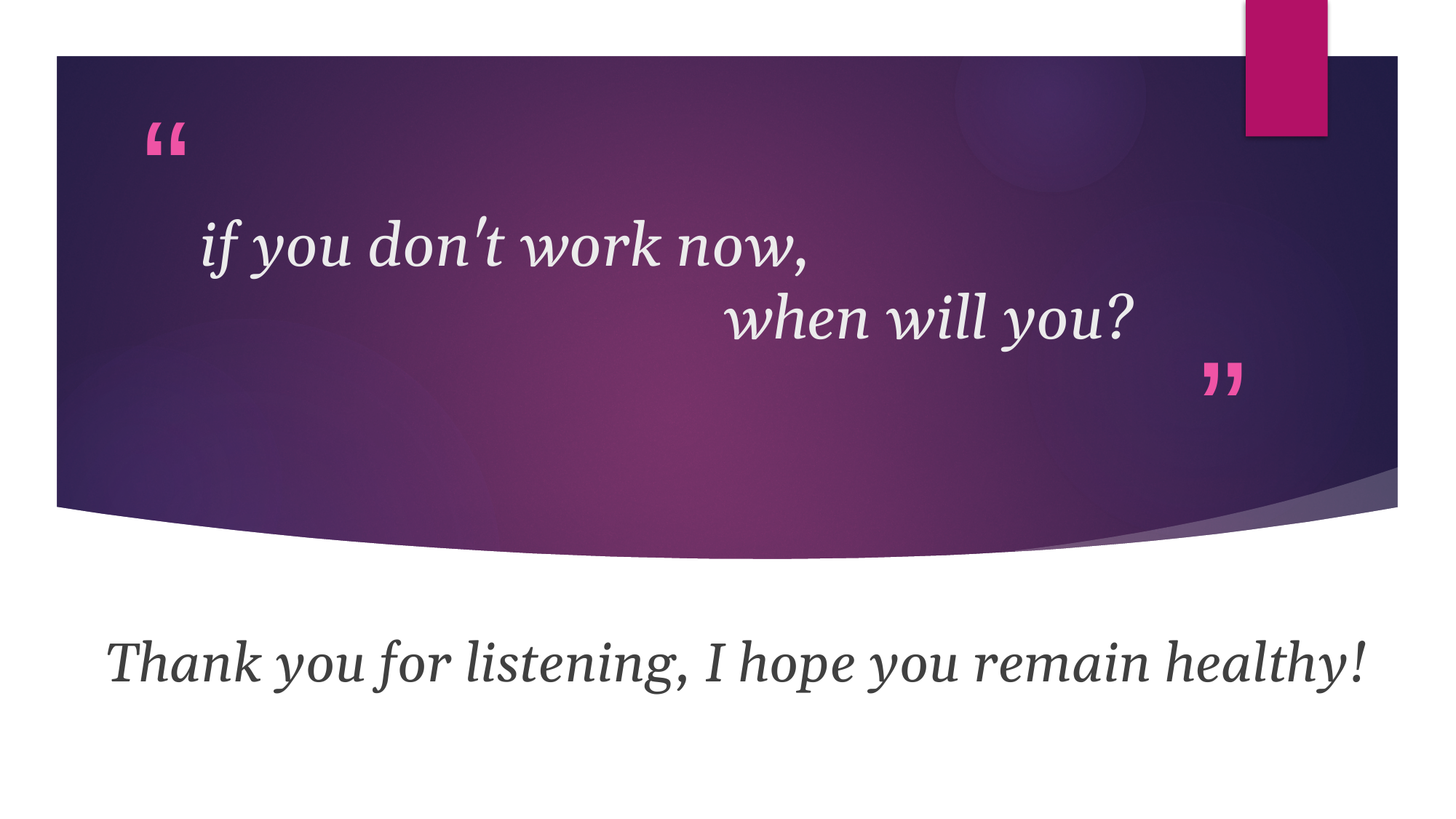

# if you don't work now, when will you?

Thank you for listening, I hope you remain healthy!